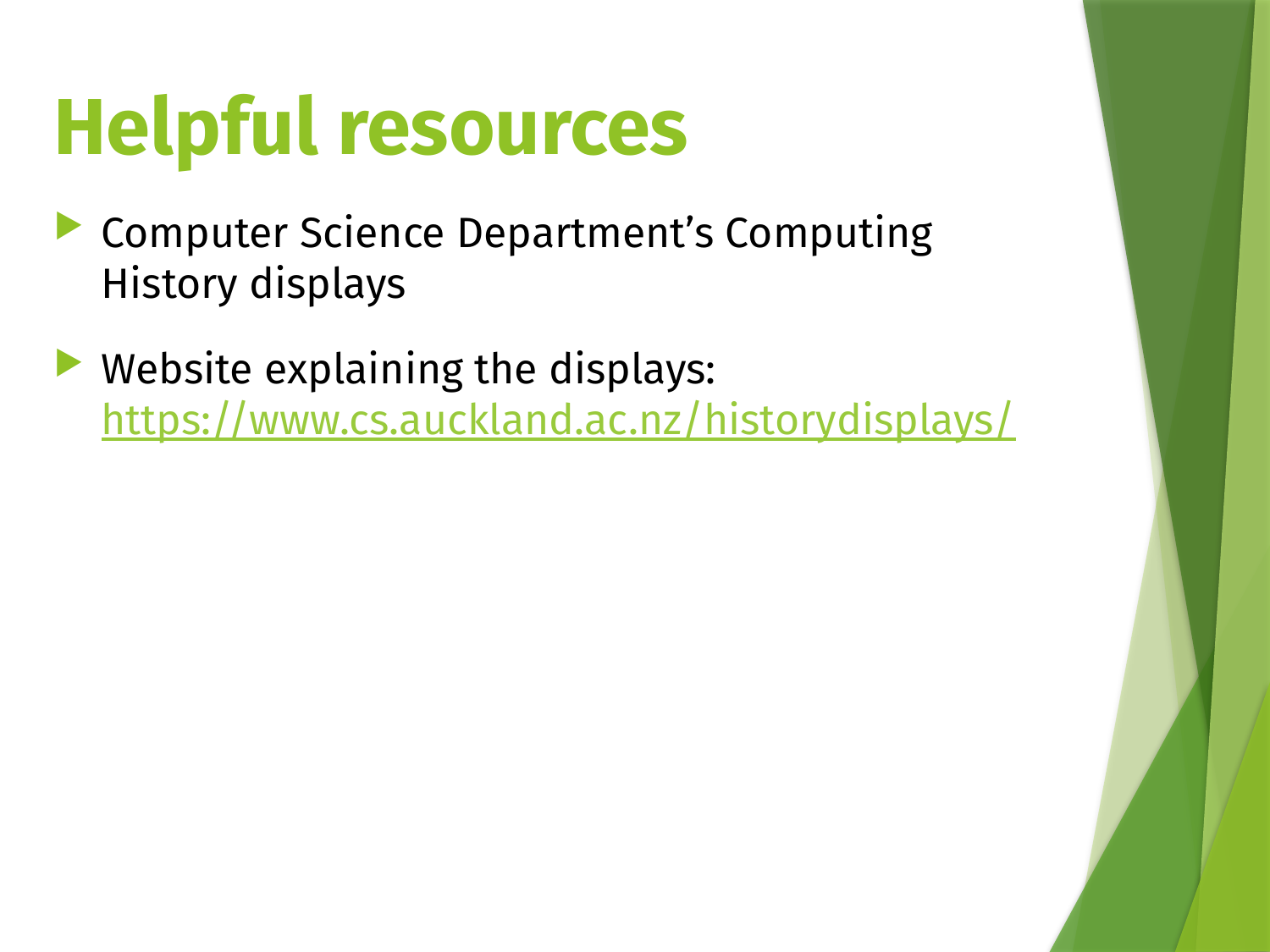

# Helpful resources
Computer Science Department’s Computing History displays
Website explaining the displays: https://www.cs.auckland.ac.nz/historydisplays/